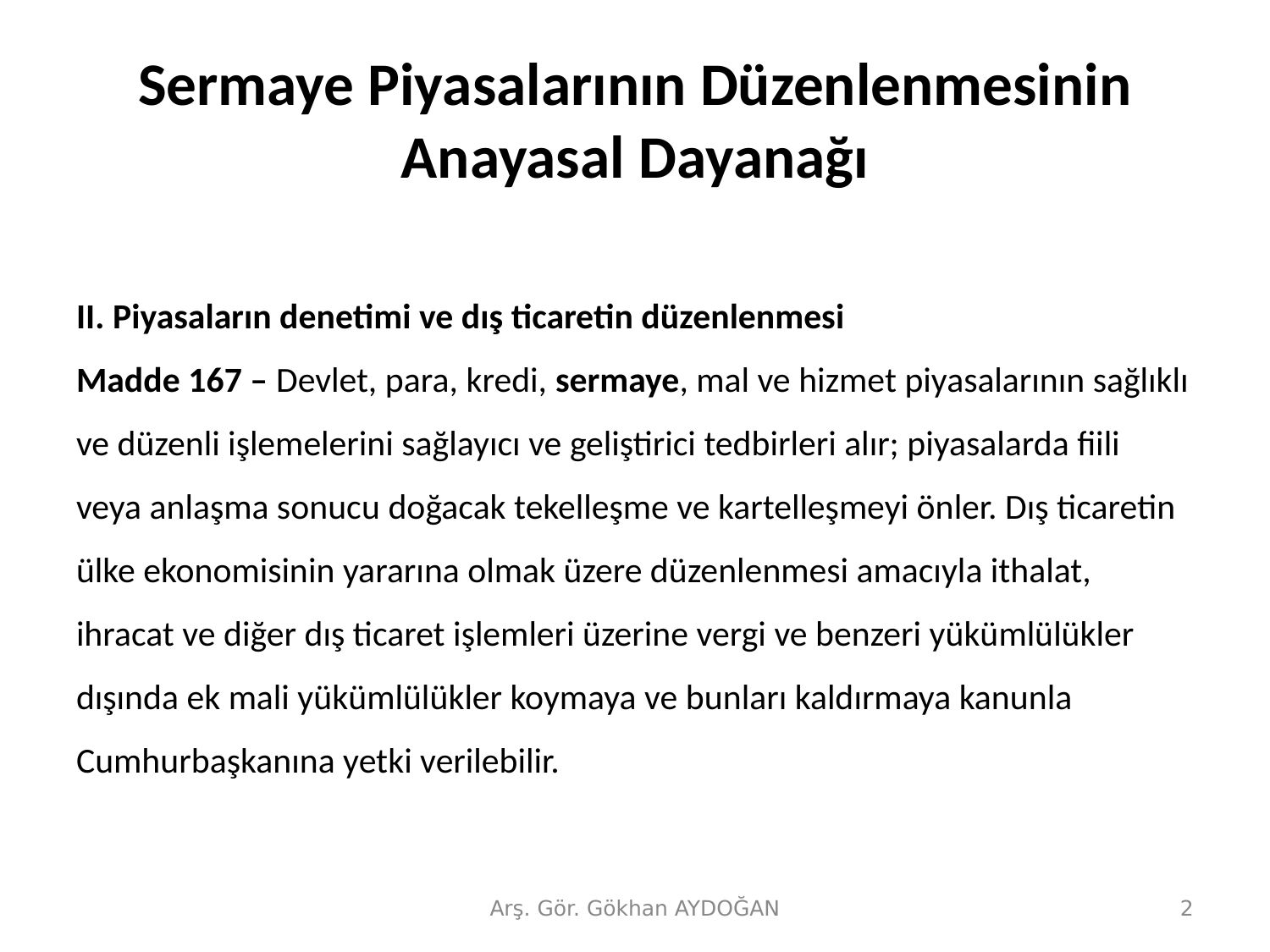

# Sermaye Piyasalarının Düzenlenmesinin Anayasal Dayanağı
II. Piyasaların denetimi ve dış ticaretin düzenlenmesi
Madde 167 – Devlet, para, kredi, sermaye, mal ve hizmet piyasalarının sağlıklı ve düzenli işlemelerini sağlayıcı ve geliştirici tedbirleri alır; piyasalarda fiili veya anlaşma sonucu doğacak tekelleşme ve kartelleşmeyi önler. Dış ticaretin ülke ekonomisinin yararına olmak üzere düzenlenmesi amacıyla ithalat, ihracat ve diğer dış ticaret işlemleri üzerine vergi ve benzeri yükümlülükler dışında ek mali yükümlülükler koymaya ve bunları kaldırmaya kanunla Cumhurbaşkanına yetki verilebilir.
Arş. Gör. Gökhan AYDOĞAN
2